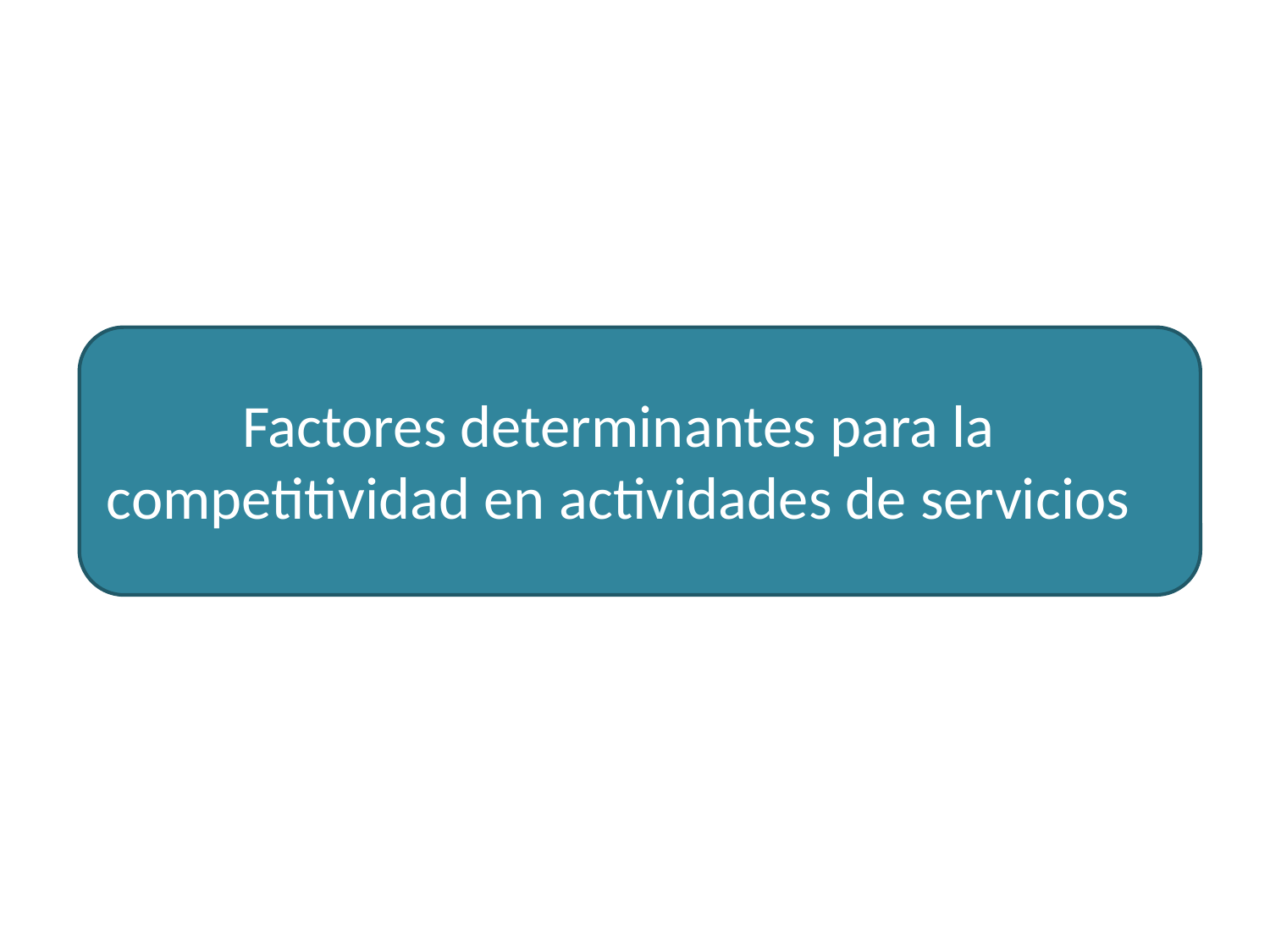

# Factores determinantes para la competitividad en actividades de servicios